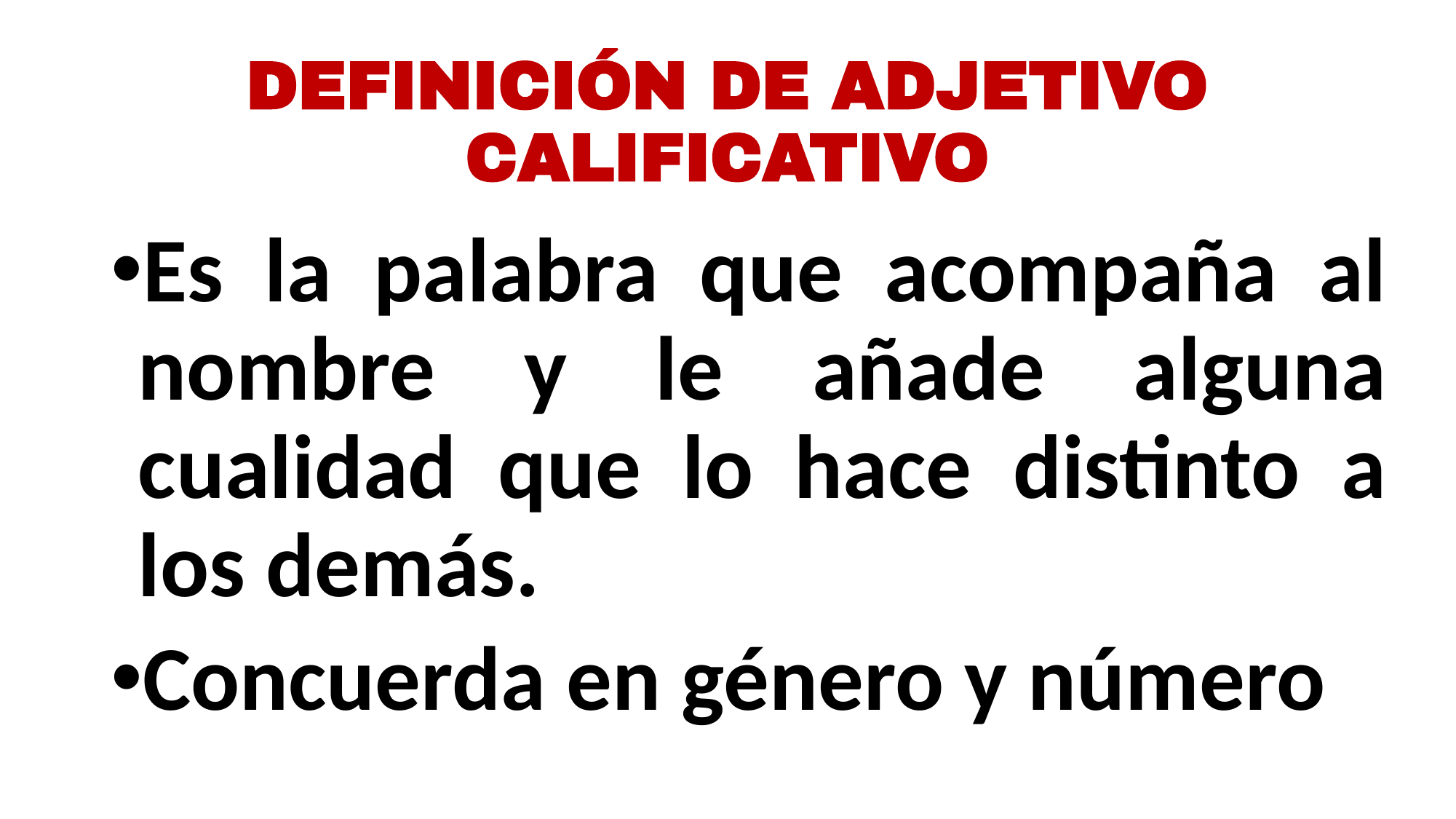

# DEFINICIÓN DE ADJETIVO CALIFICATIVO
Es la palabra que acompaña al nombre y le añade alguna cualidad que lo hace distinto a los demás.
Concuerda en género y número